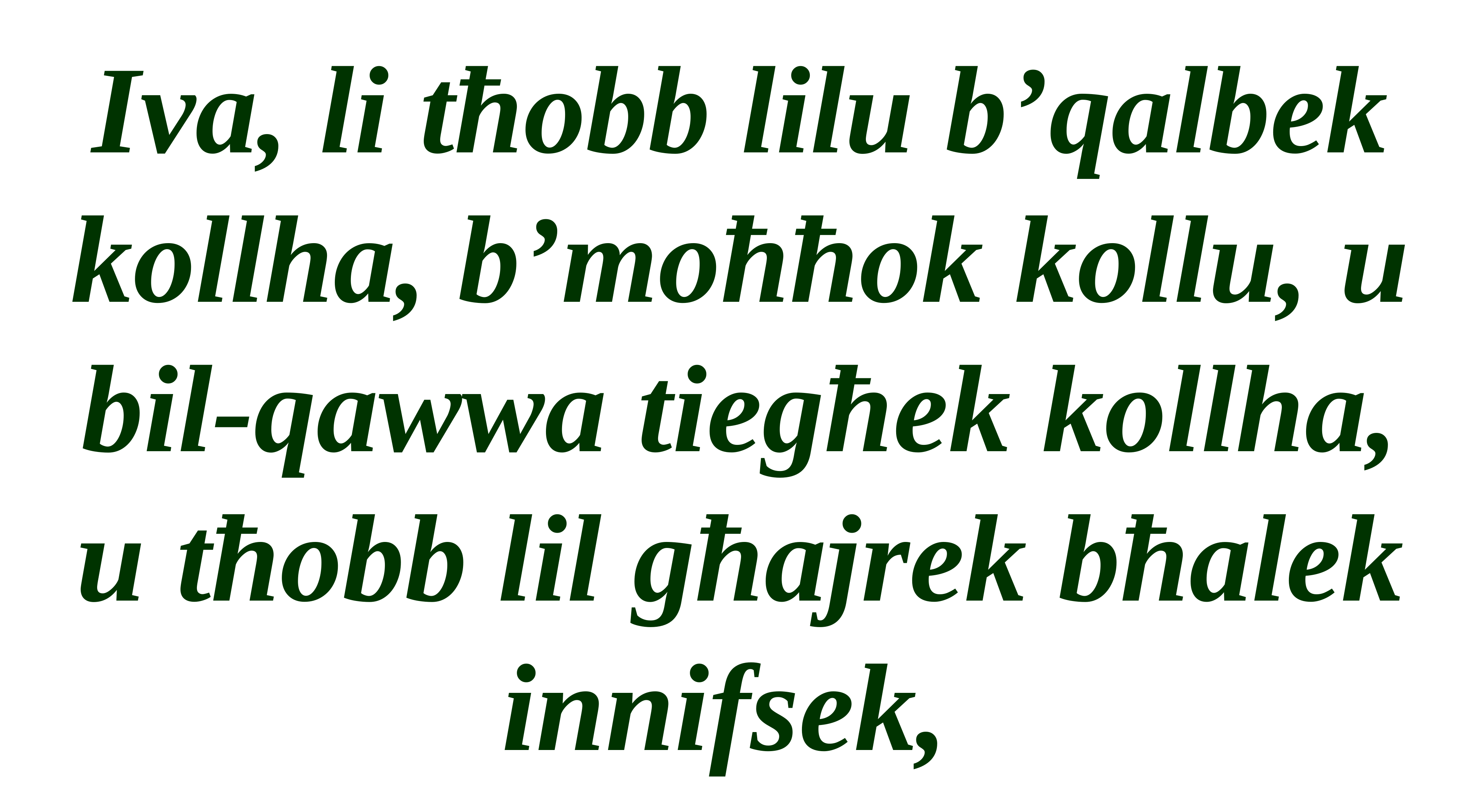

Iva, li tħobb lilu b’qalbek kollha, b’moħħok kollu, u bil-qawwa tiegħek kollha, u tħobb lil għajrek bħalek innifsek,